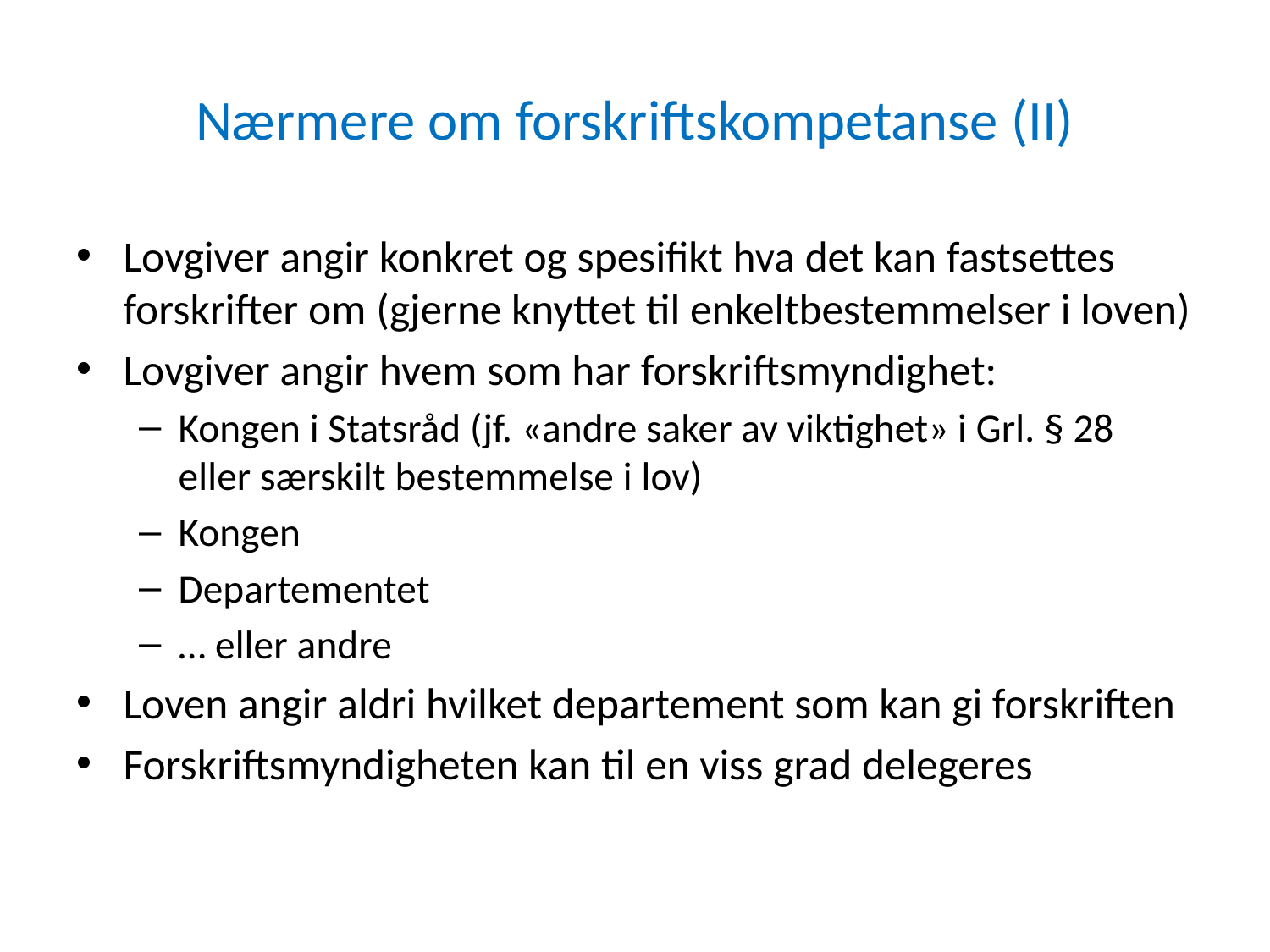

# Nærmere om forskriftskompetanse (II)
Lovgiver angir konkret og spesifikt hva det kan fastsettes forskrifter om (gjerne knyttet til enkeltbestemmelser i loven)
Lovgiver angir hvem som har forskriftsmyndighet:
Kongen i Statsråd (jf. «andre saker av viktighet» i Grl. § 28 eller særskilt bestemmelse i lov)
Kongen
Departementet
… eller andre
Loven angir aldri hvilket departement som kan gi forskriften
Forskriftsmyndigheten kan til en viss grad delegeres